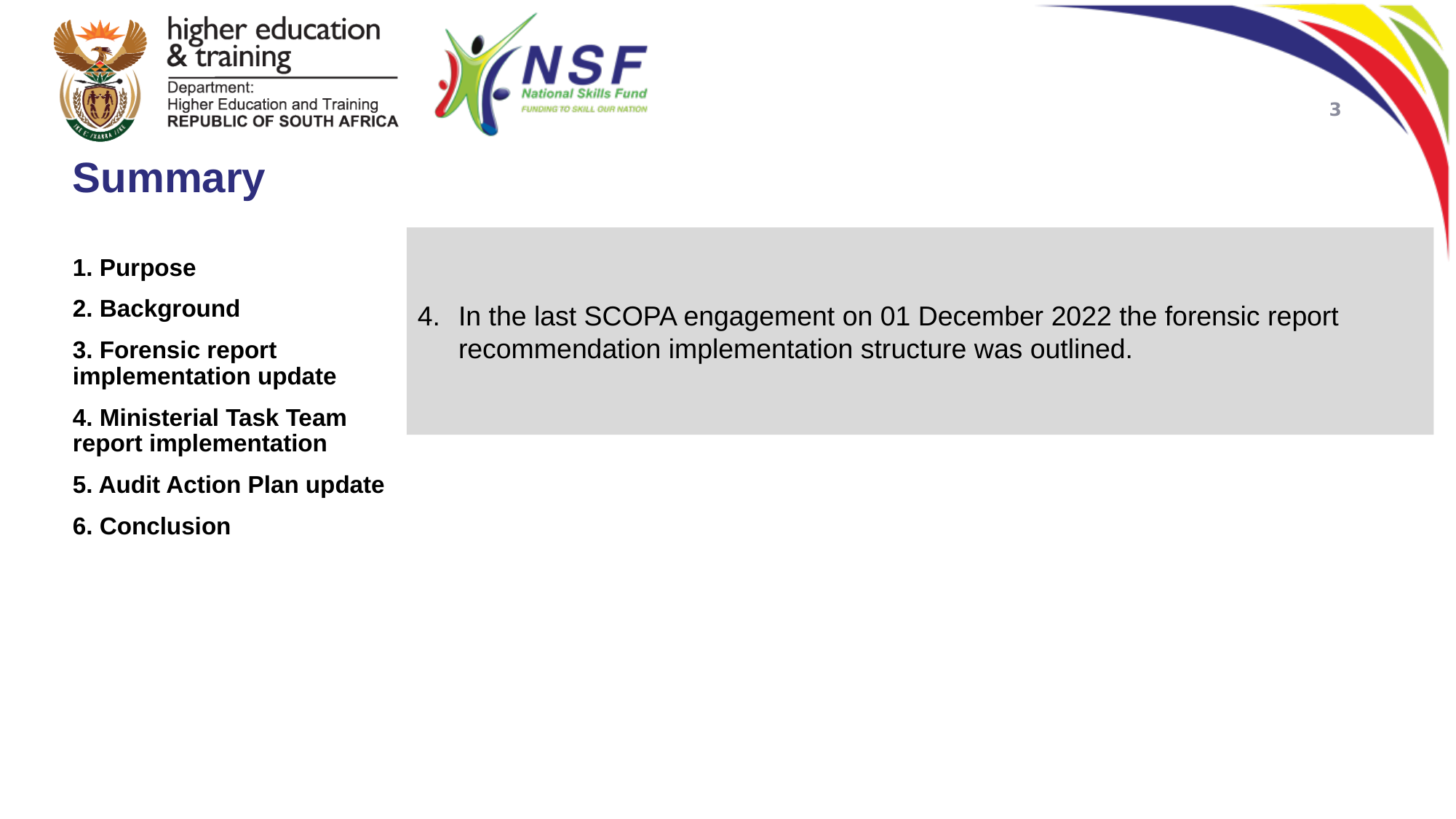

3
Summary

1. Purpose
2. Background
3. Forensic report implementation update
4. Ministerial Task Team report implementation
5. Audit Action Plan update
6. Conclusion

In the last SCOPA engagement on 01 December 2022 the forensic report recommendation implementation structure was outlined.